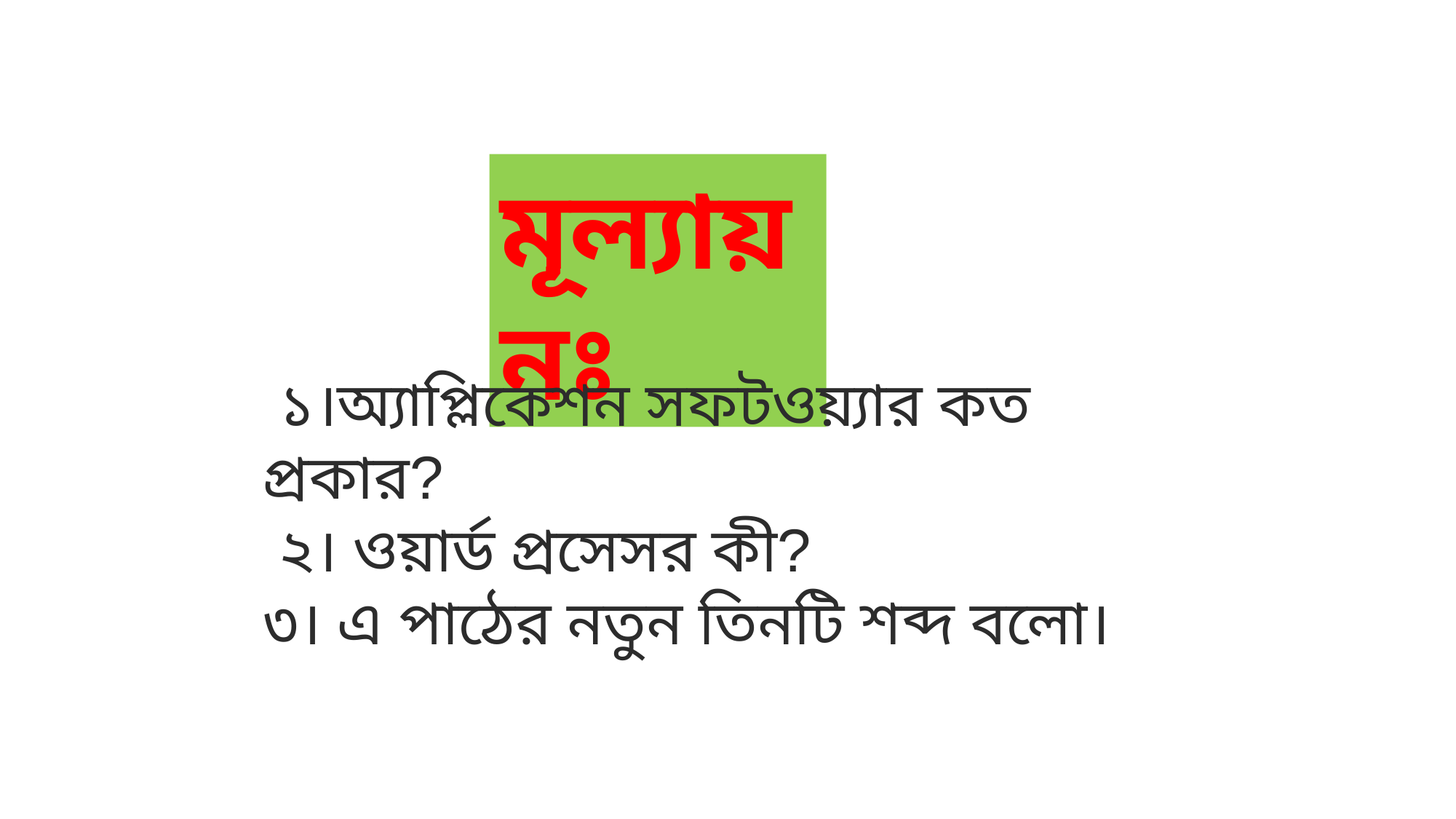

মূল্যায়নঃ
 ১।অ্যাপ্লিকেশন সফটওয়্যার কত প্রকার?
 ২। ওয়ার্ড প্রসেসর কী?
৩। এ পাঠের নতুন তিনটি শব্দ বলো।